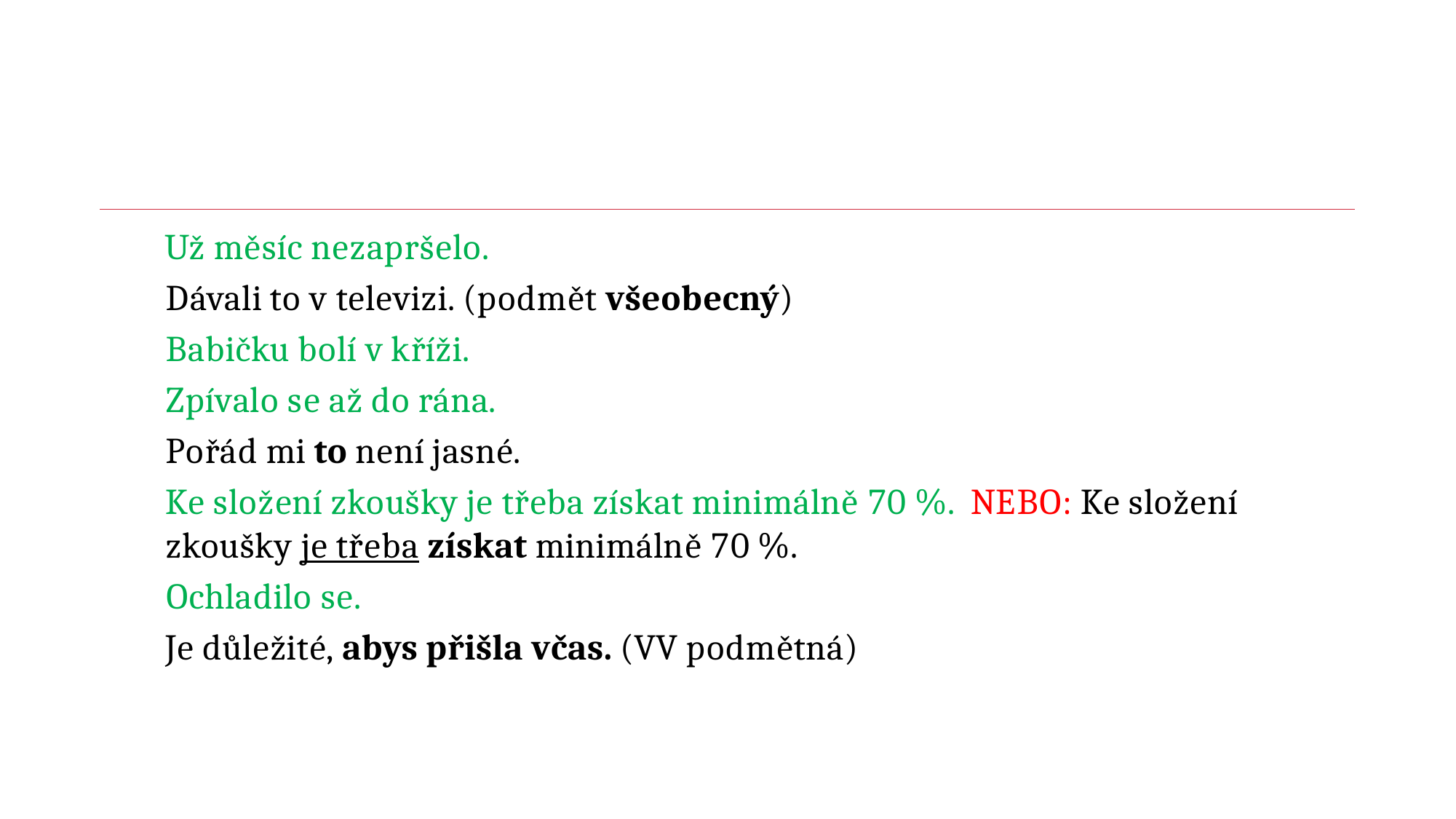

#
Už měsíc nezapršelo.
Dávali to v televizi. (podmět všeobecný)
Babičku bolí v kříži.
Zpívalo se až do rána.
Pořád mi to není jasné.
Ke složení zkoušky je třeba získat minimálně 70 %.  NEBO: Ke složení zkoušky je třeba získat minimálně 70 %.
Ochladilo se.
Je důležité, abys přišla včas. (VV podmětná)